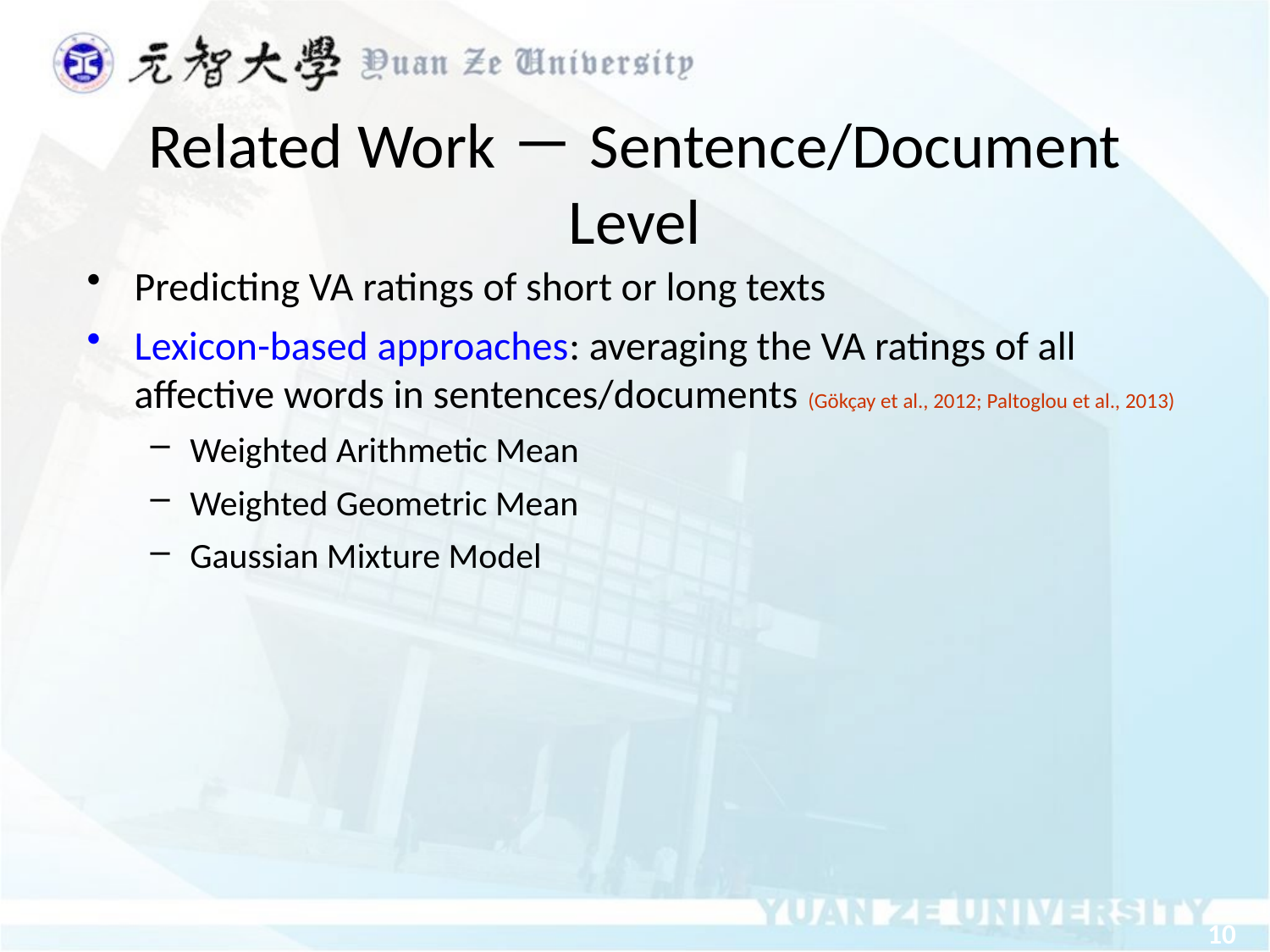

Related Work－Sentence/Document Level
Predicting VA ratings of short or long texts
Lexicon-based approaches: averaging the VA ratings of all affective words in sentences/documents (Gökçay et al., 2012; Paltoglou et al., 2013)
Weighted Arithmetic Mean
Weighted Geometric Mean
Gaussian Mixture Model

10